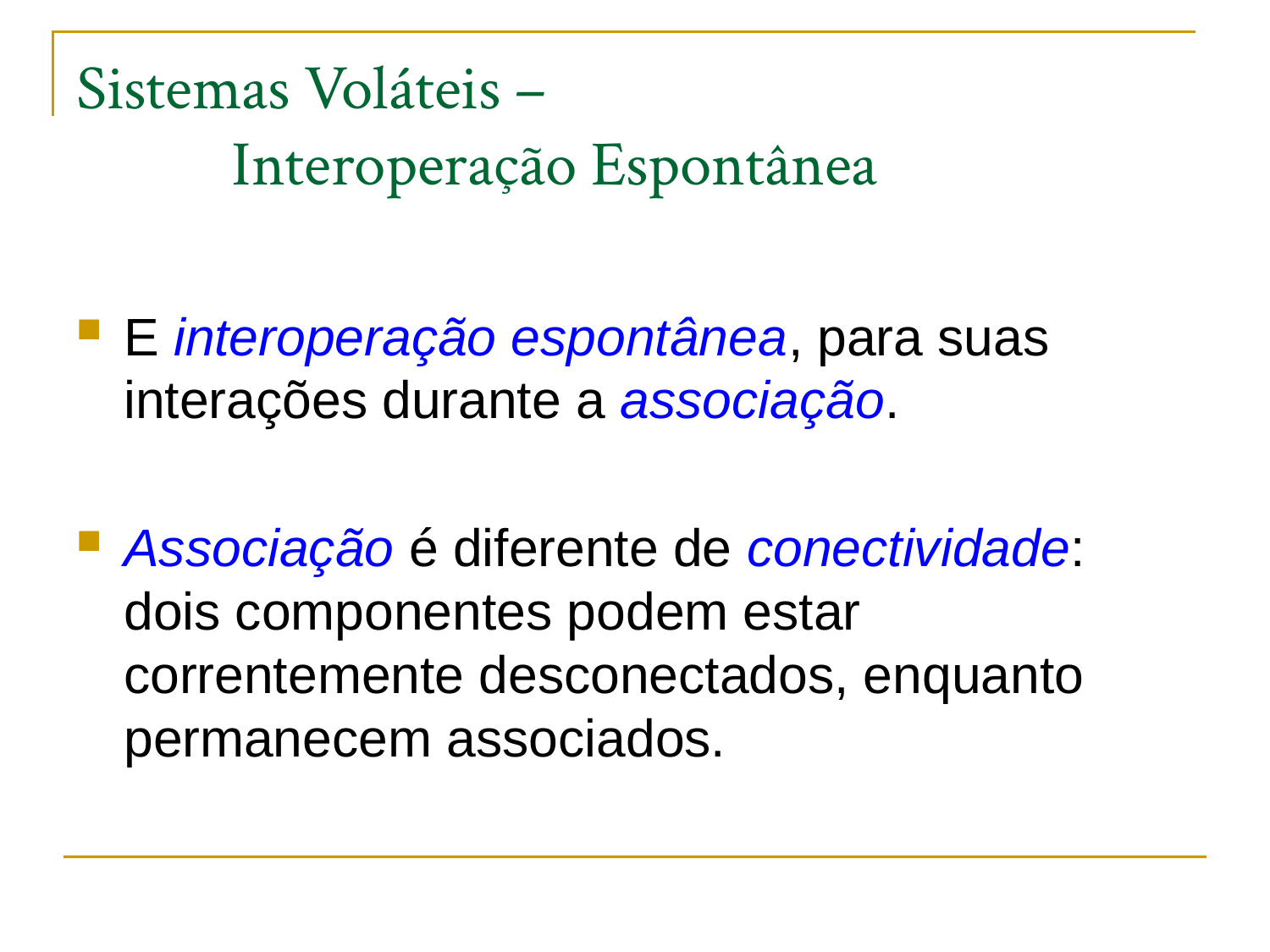

# Sistemas Voláteis – Interoperação Espontânea

E interoperação espontânea, para suas interações durante a associação.

Associação é diferente de conectividade: dois componentes podem estar correntemente desconectados, enquanto permanecem associados.